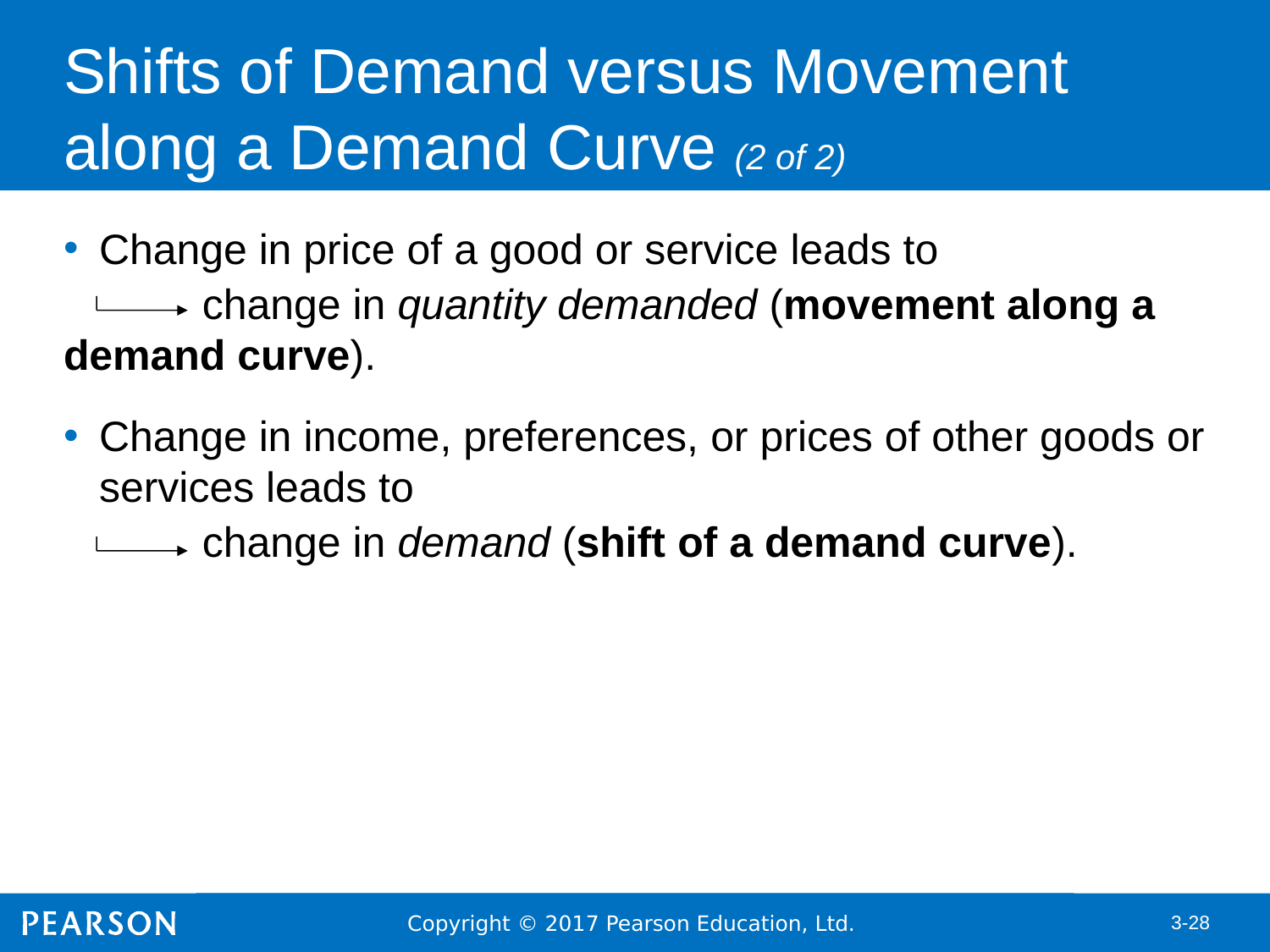

# Shifts of Demand versus Movement along a Demand Curve (2 of 2)
Change in price of a good or service leads to
	 change in quantity demanded (movement along a demand curve).
Change in income, preferences, or prices of other goods or services leads to
	 change in demand (shift of a demand curve).